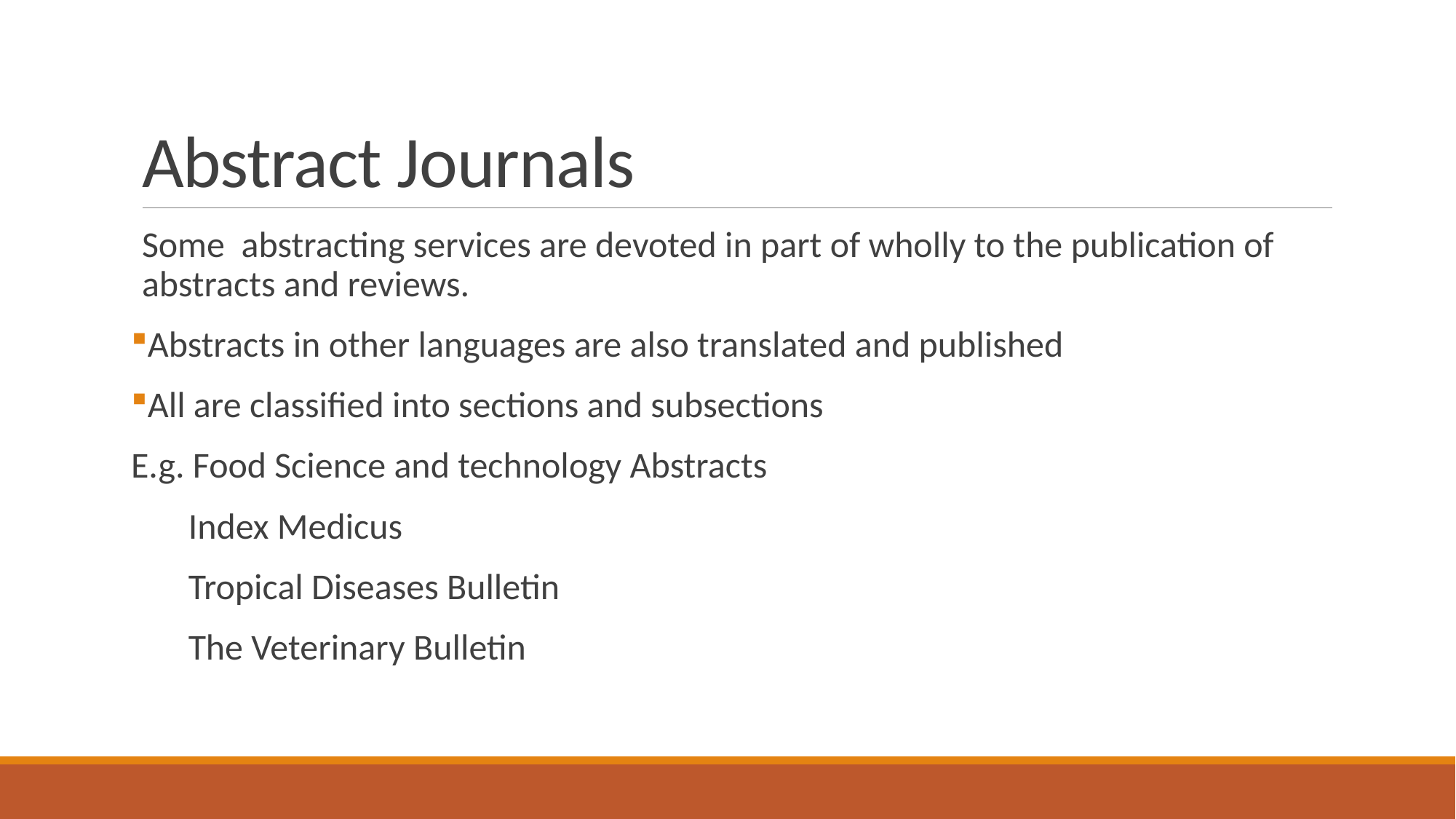

# Abstract Journals
Some  abstracting services are devoted in part of wholly to the publication of abstracts and reviews.
Abstracts in other languages are also translated and published
All are classified into sections and subsections
E.g. Food Science and technology Abstracts
       Index Medicus
       Tropical Diseases Bulletin
       The Veterinary Bulletin